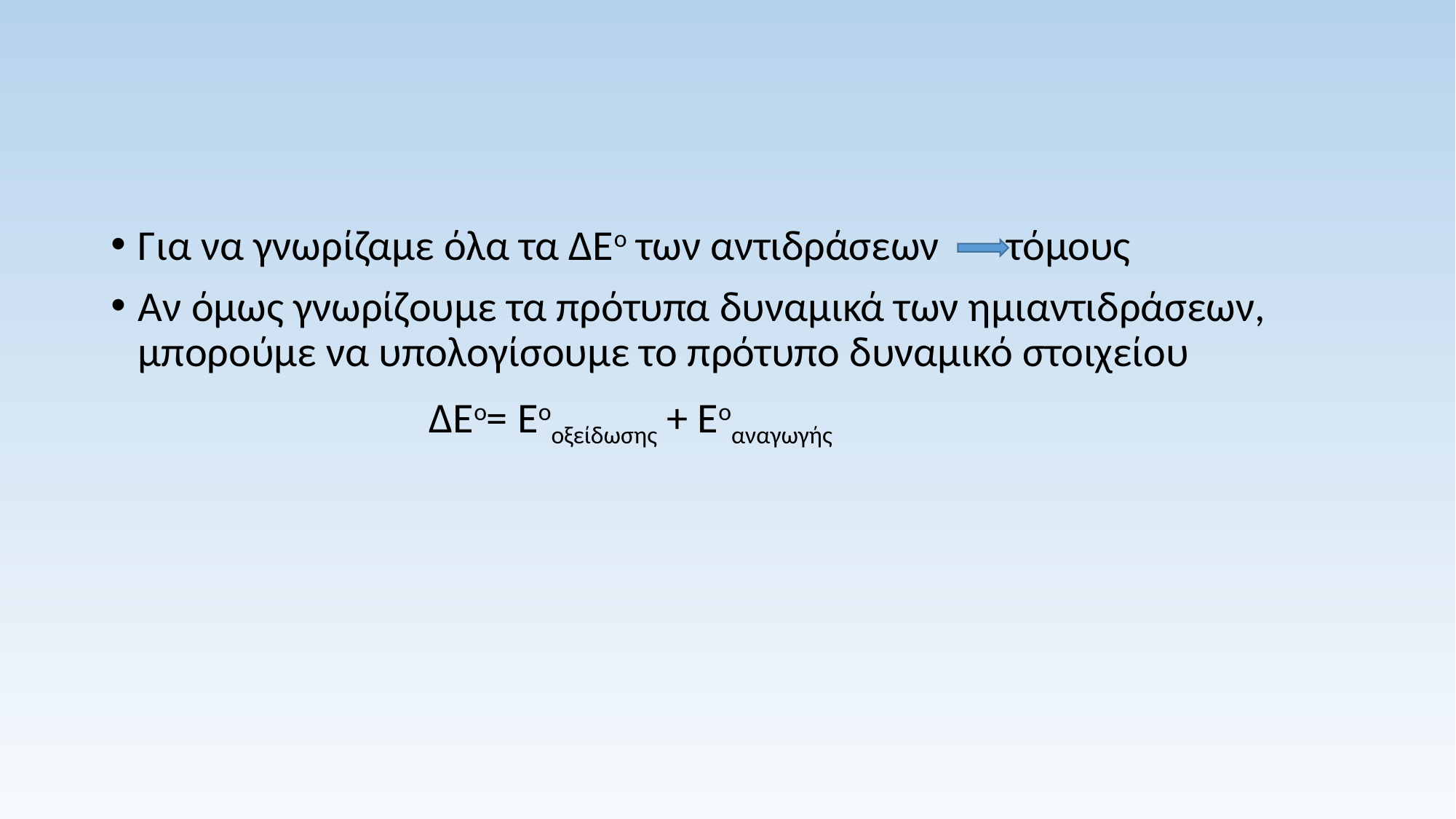

Για να γνωρίζαμε όλα τα ΔΕο των αντιδράσεων       τόμους
Αν όμως γνωρίζουμε τα πρότυπα δυναμικά των ημιαντιδράσεων, μπορούμε να υπολογίσουμε το πρότυπο δυναμικό στοιχείου
                                 ΔΕο= Εοοξείδωσης + Εοαναγωγής